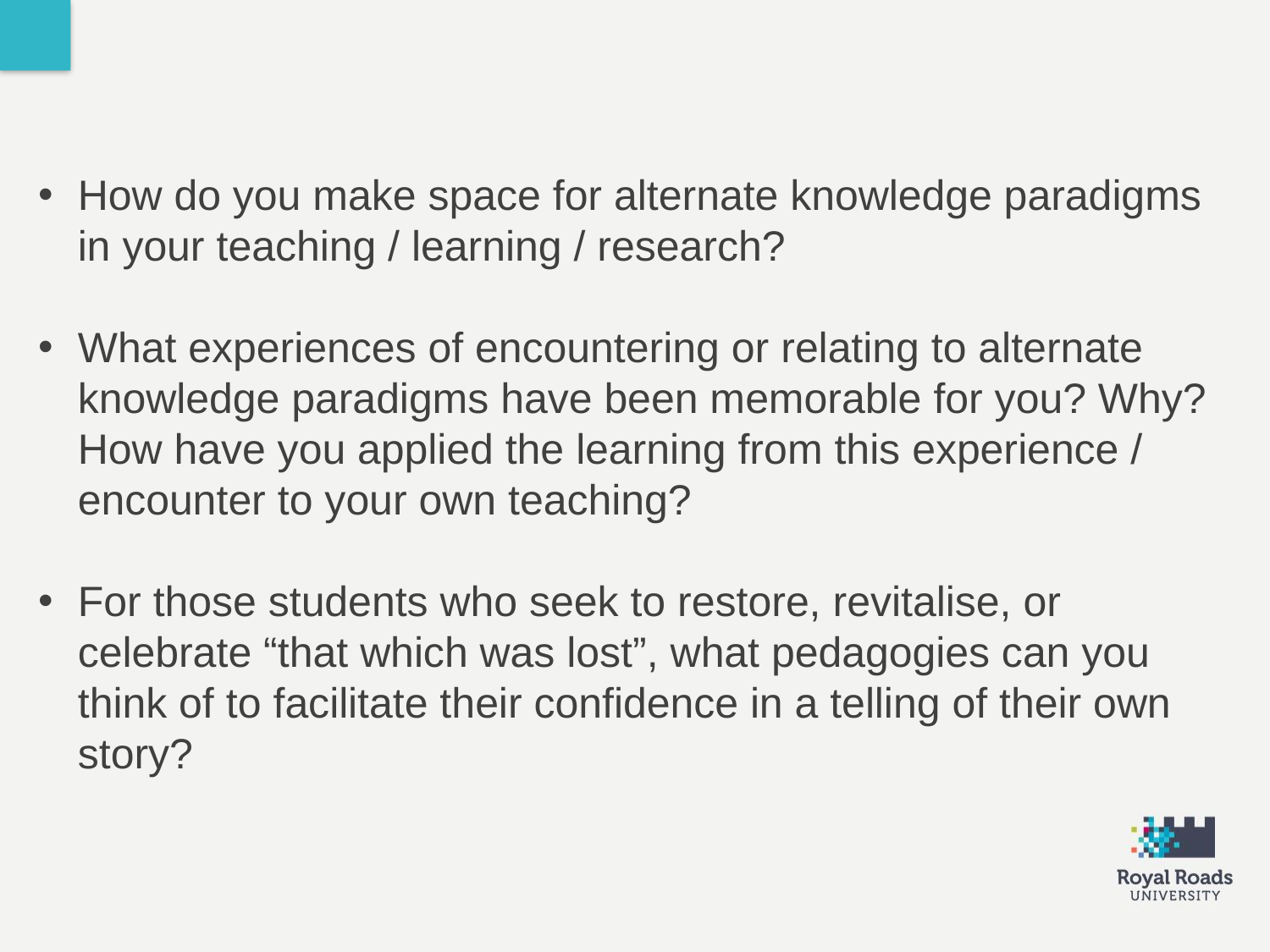

How do you make space for alternate knowledge paradigms in your teaching / learning / research?

What experiences of encountering or relating to alternate knowledge paradigms have been memorable for you? Why? How have you applied the learning from this experience / encounter to your own teaching?

For those students who seek to restore, revitalise, or celebrate “that which was lost”, what pedagogies can you think of to facilitate their confidence in a telling of their own story?